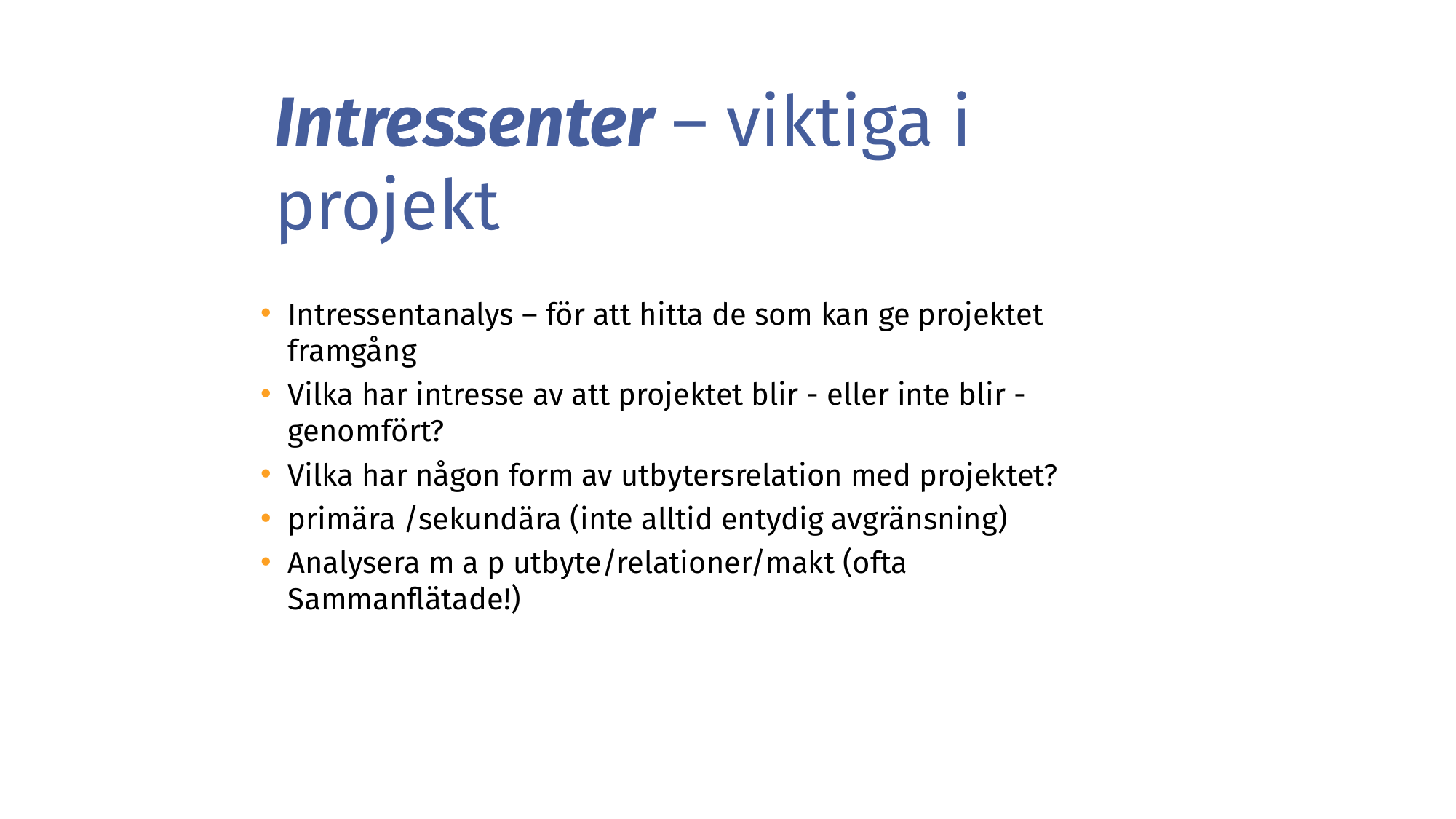

Intressenter – viktiga i projekt
Intressentanalys – för att hitta de som kan ge projektet framgång
Vilka har intresse av att projektet blir - eller inte blir - genomfört?
Vilka har någon form av utbytersrelation med projektet?
primära /sekundära (inte alltid entydig avgränsning)
Analysera m a p utbyte/relationer/makt (ofta Sammanflätade!)